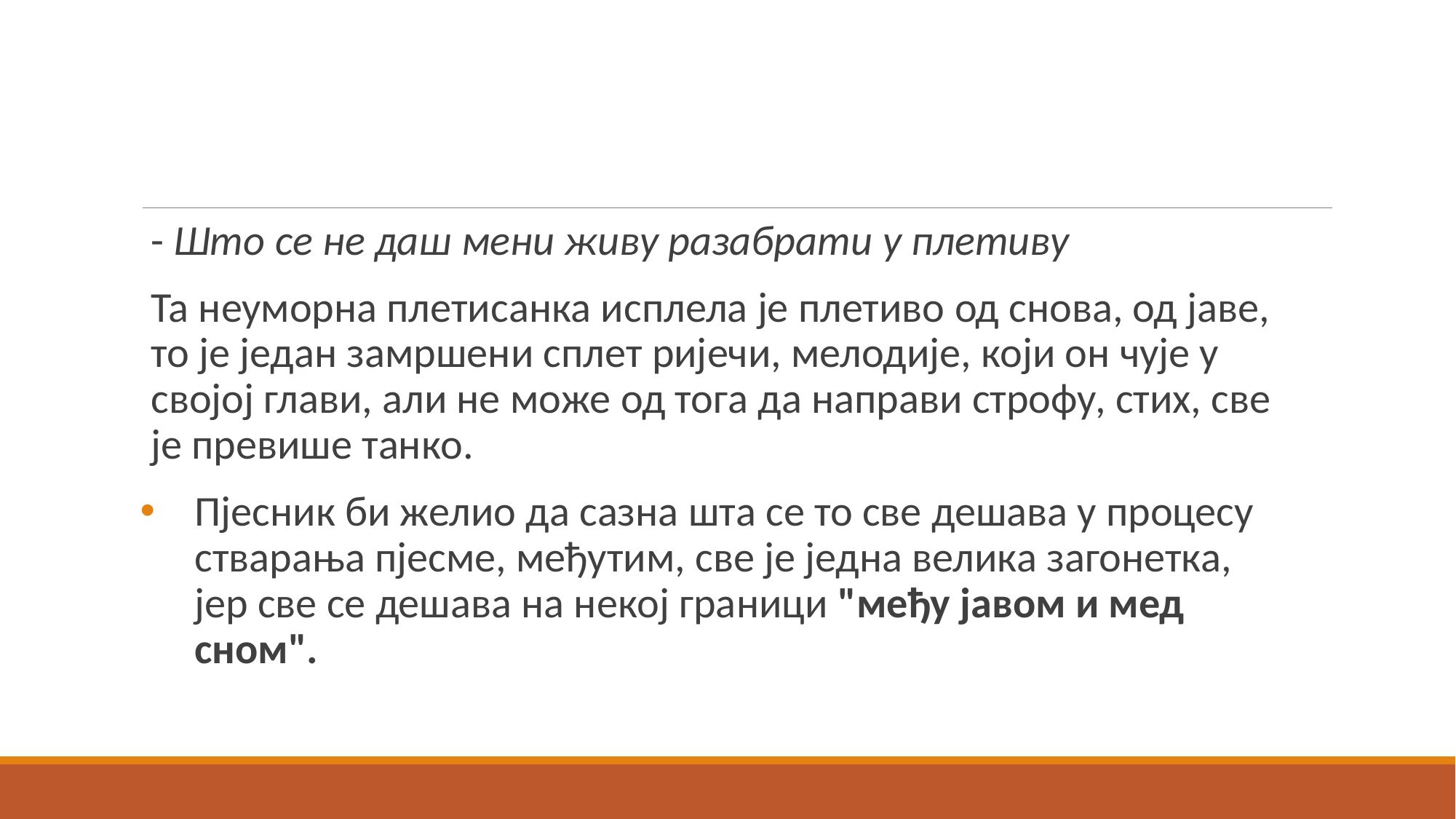

- Што се не даш мени живу разабрати у плетиву
Та неуморна плетисанка исплела је плетиво од снова, од јаве, то је један замршени сплет ријечи, мелодије, који он чује у својој глави, али не може од тога да направи строфу, стих, све је превише танко.
Пјесник би желио да сазна шта се то све дешава у процесу стварања пјесме, међутим, све је једна велика загонетка, јер све се дешава на некој граници "међу јавом и мед сном".